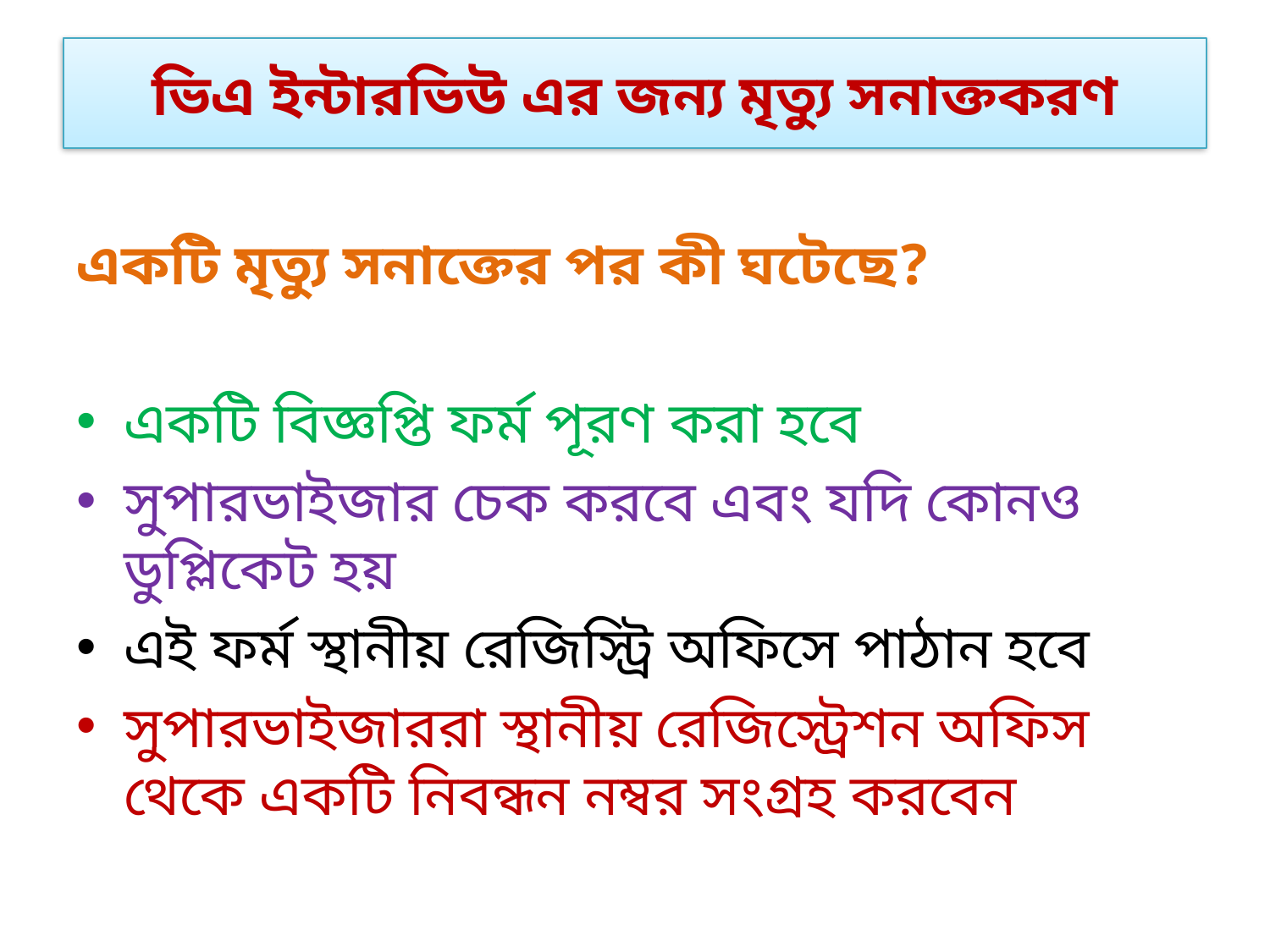

# ভিএ ইন্টারভিউ এর জন্য মৃত্যু সনাক্তকরণ
একটি মৃত্যু সনাক্তের পর কী ঘটেছে?

একটি বিজ্ঞপ্তি ফর্ম পূরণ করা হবে
সুপারভাইজার চেক করবে এবং যদি কোনও ডুপ্লিকেট হয়
এই ফর্ম স্থানীয় রেজিস্ট্রি অফিসে পাঠান হবে
সুপারভাইজাররা স্থানীয় রেজিস্ট্রেশন অফিস থেকে একটি নিবন্ধন নম্বর সংগ্রহ করবেন